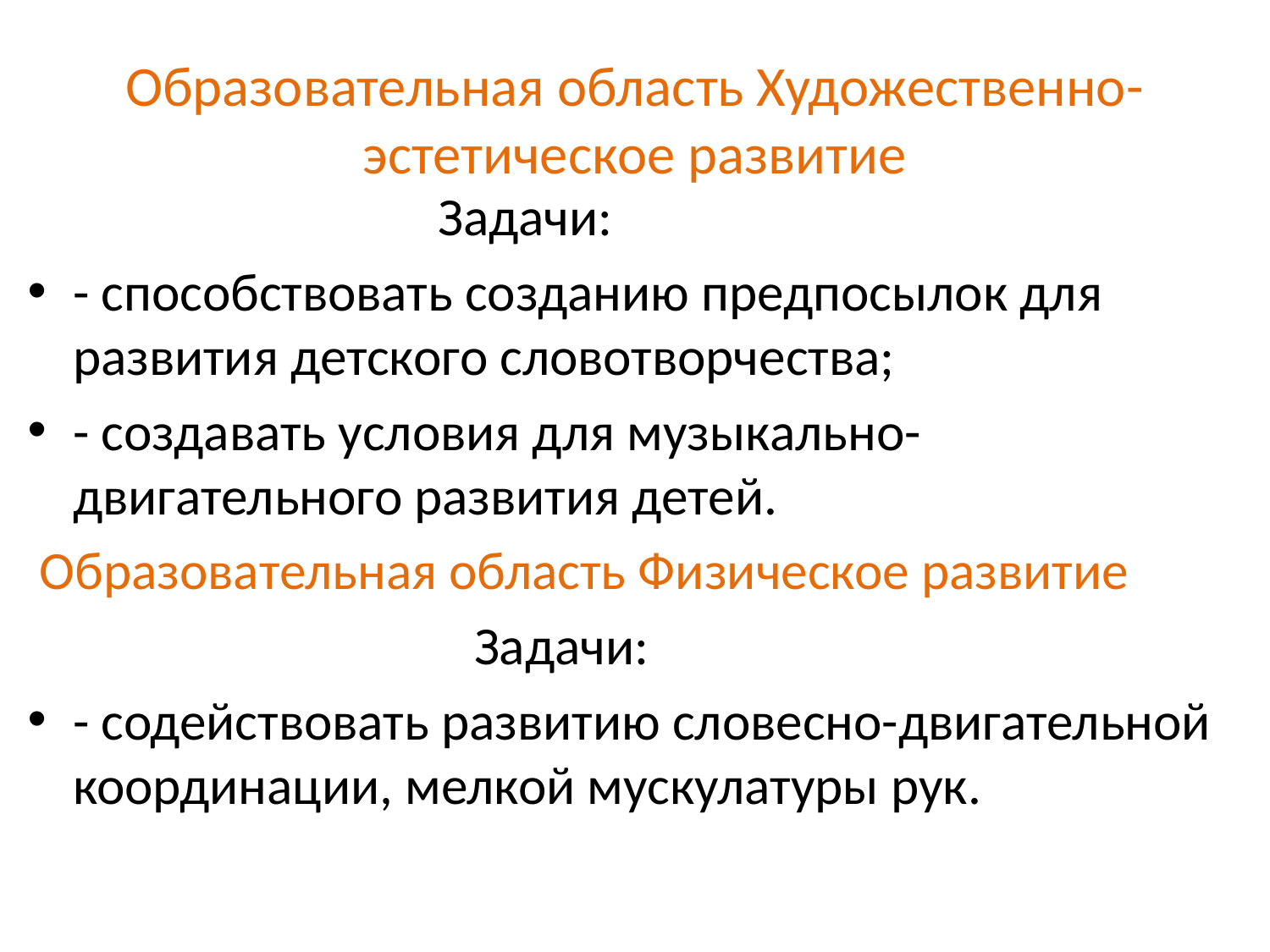

# Образовательная область Художественно-эстетическое развитие
                                  Задачи:
- способствовать созданию предпосылок для развития детского словотворчества;
- создавать условия для музыкально-двигательного развития детей.
 Образовательная область Физическое развитие
                                     Задачи:
- содействовать развитию словесно-двигательной координации, мелкой мускулатуры рук.